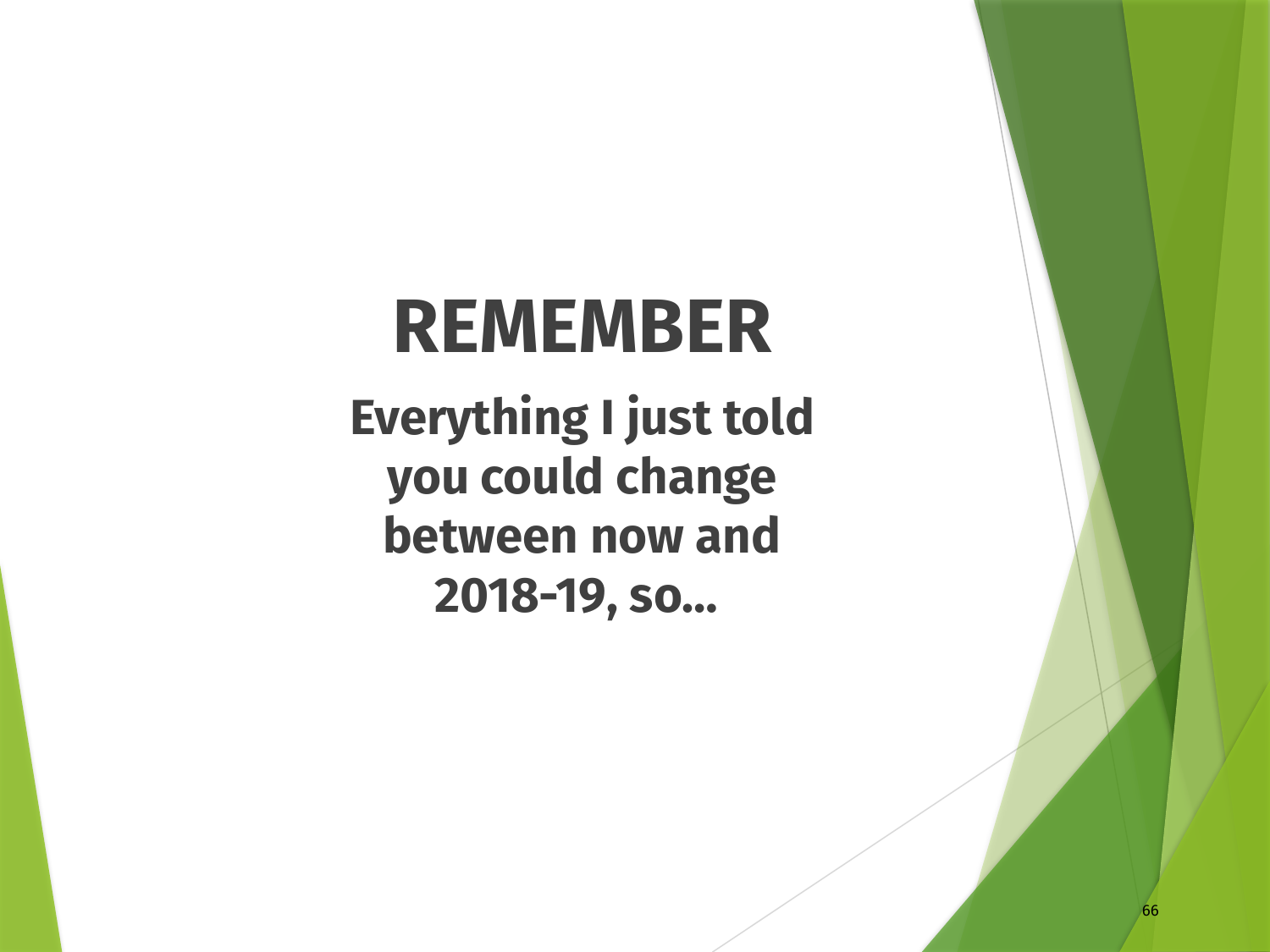

REMEMBER
Everything I just told you could change between now and 2018-19, so…
66